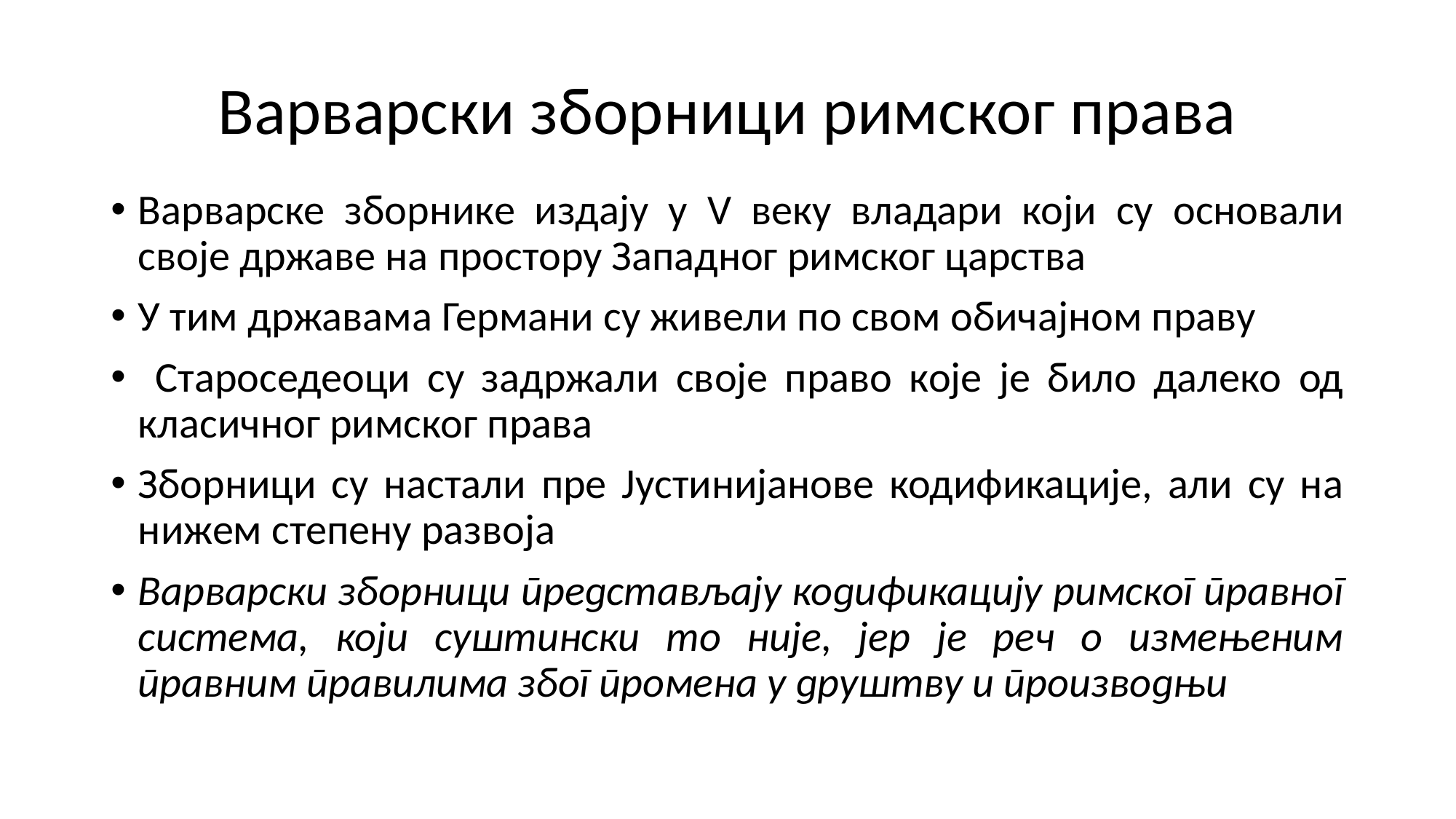

# Варварски зборници римског права
Варварске зборнике издају у V веку владари који су основали своје државе на простору Западног римског царства
У тим државама Германи су живели по свом обичајном праву
 Староседеоци су задржали своје право које је било далеко од класичног римског права
Зборници су настали пре Јустинијанове кодификације, али су на нижем степену развоја
Варварски зборници представљају кодификацију римског правног система, који суштински то није, јер је реч о измењеним правним правилима због промена у друштву и производњи